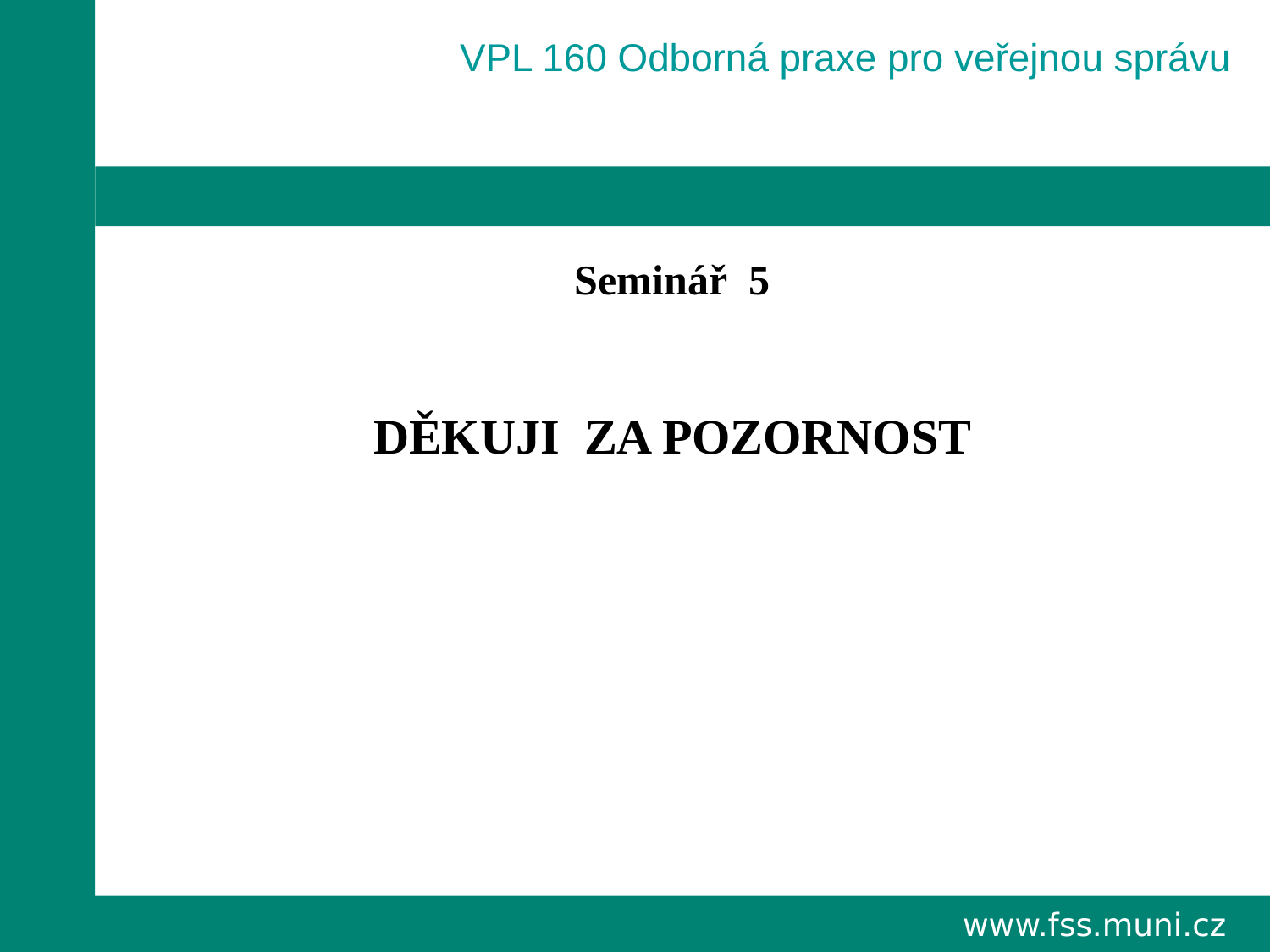

VPL 160 Odborná praxe pro veřejnou správu

Seminář  5

Děkuji  za pozornost

www.fss.muni.cz